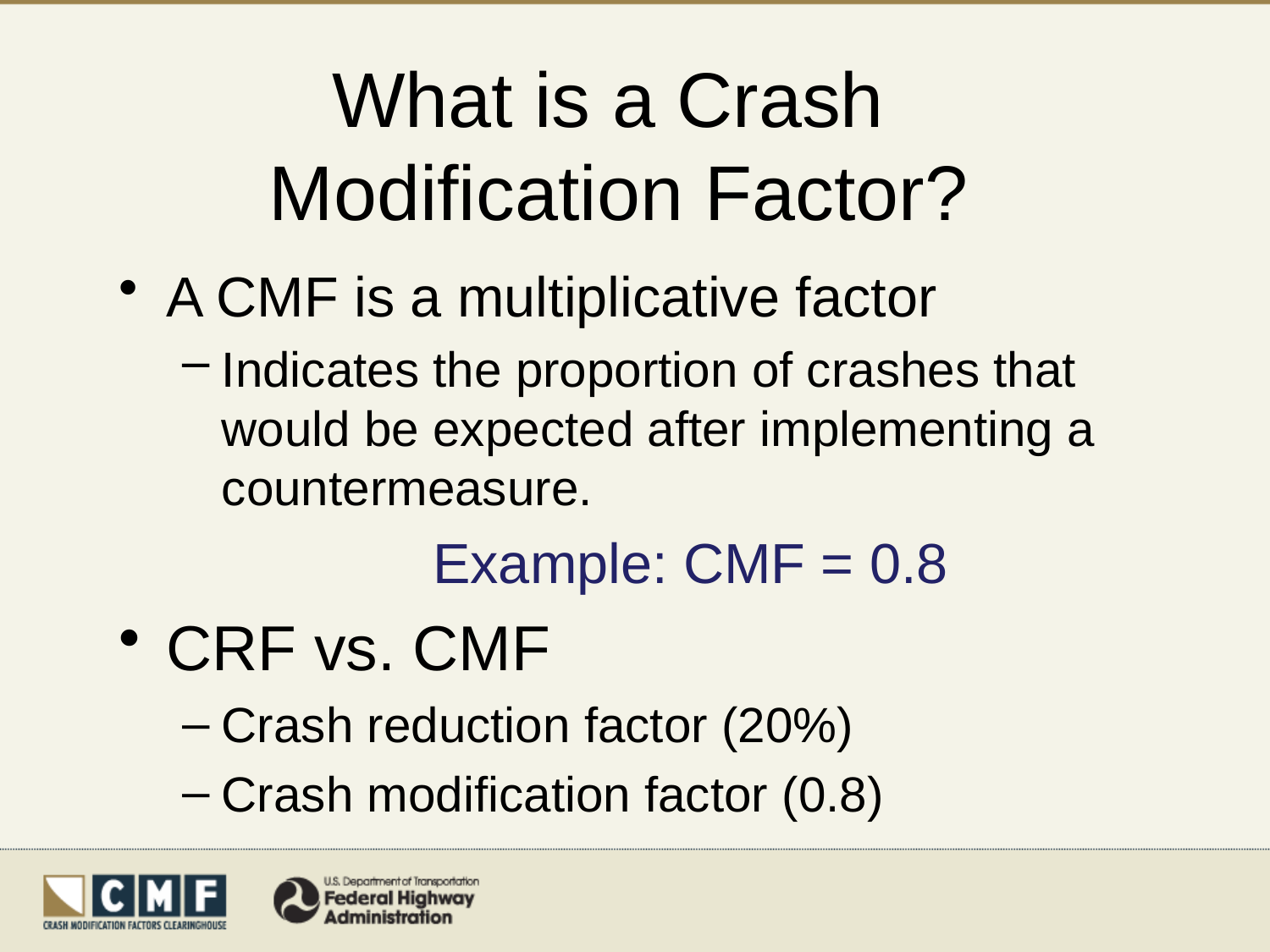

# What is a Crash Modification Factor?
A CMF is a multiplicative factor
Indicates the proportion of crashes that would be expected after implementing a countermeasure.
Example: CMF = 0.8
CRF vs. CMF
Crash reduction factor (20%)
Crash modification factor (0.8)